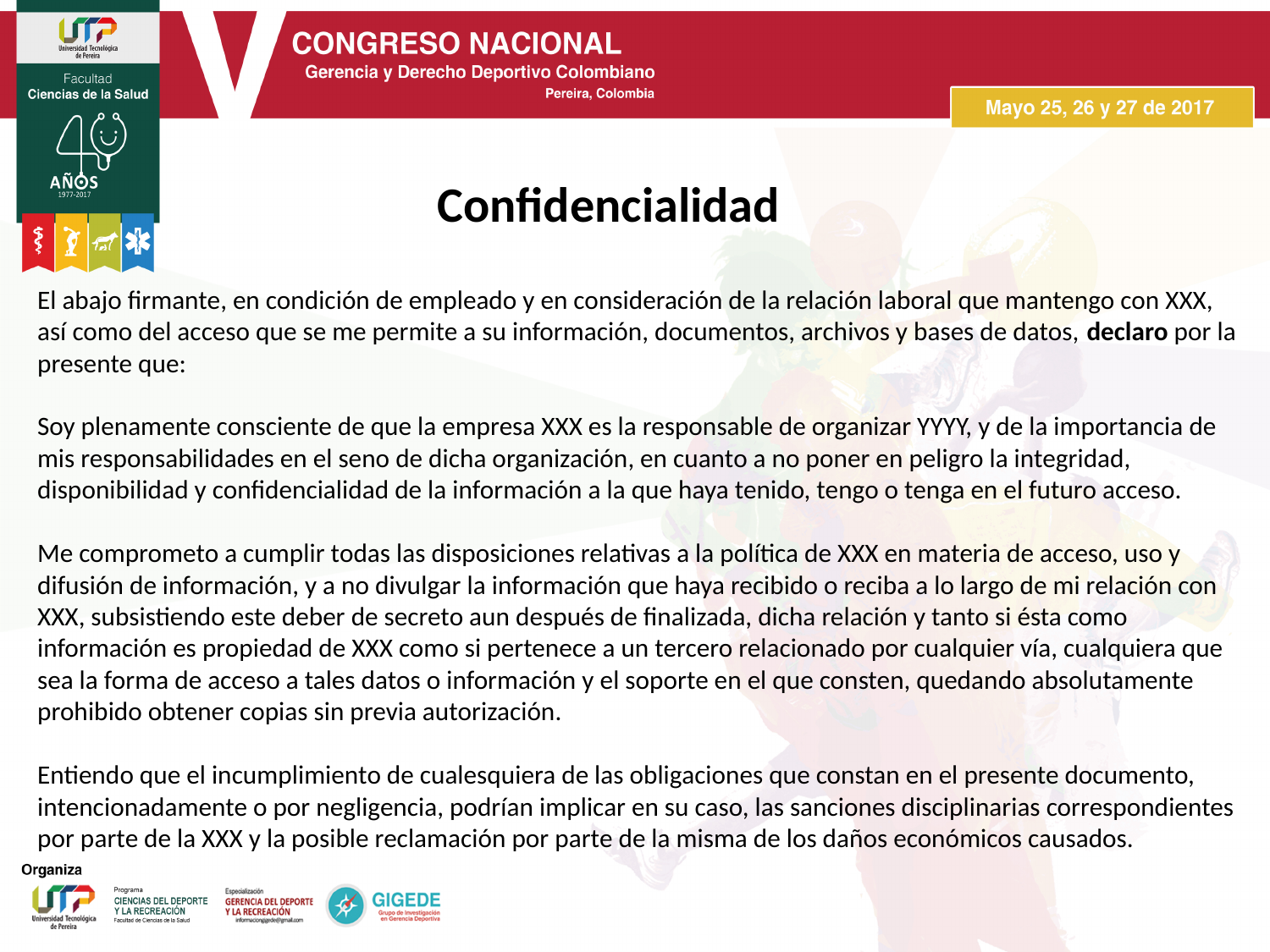

Confidencialidad
El abajo firmante, en condición de empleado y en consideración de la relación laboral que mantengo con XXX, así como del acceso que se me permite a su información, documentos, archivos y bases de datos, declaro por la presente que:

Soy plenamente consciente de que la empresa XXX es la responsable de organizar YYYY, y de la importancia de mis responsabilidades en el seno de dicha organización, en cuanto a no poner en peligro la integridad, disponibilidad y confidencialidad de la información a la que haya tenido, tengo o tenga en el futuro acceso.

Me comprometo a cumplir todas las disposiciones relativas a la política de XXX en materia de acceso, uso y difusión de información, y a no divulgar la información que haya recibido o reciba a lo largo de mi relación con XXX, subsistiendo este deber de secreto aun después de finalizada, dicha relación y tanto si ésta como información es propiedad de XXX como si pertenece a un tercero relacionado por cualquier vía, cualquiera que sea la forma de acceso a tales datos o información y el soporte en el que consten, quedando absolutamente prohibido obtener copias sin previa autorización.

Entiendo que el incumplimiento de cualesquiera de las obligaciones que constan en el presente documento, intencionadamente o por negligencia, podrían implicar en su caso, las sanciones disciplinarias correspondientes por parte de la XXX y la posible reclamación por parte de la misma de los daños económicos causados.